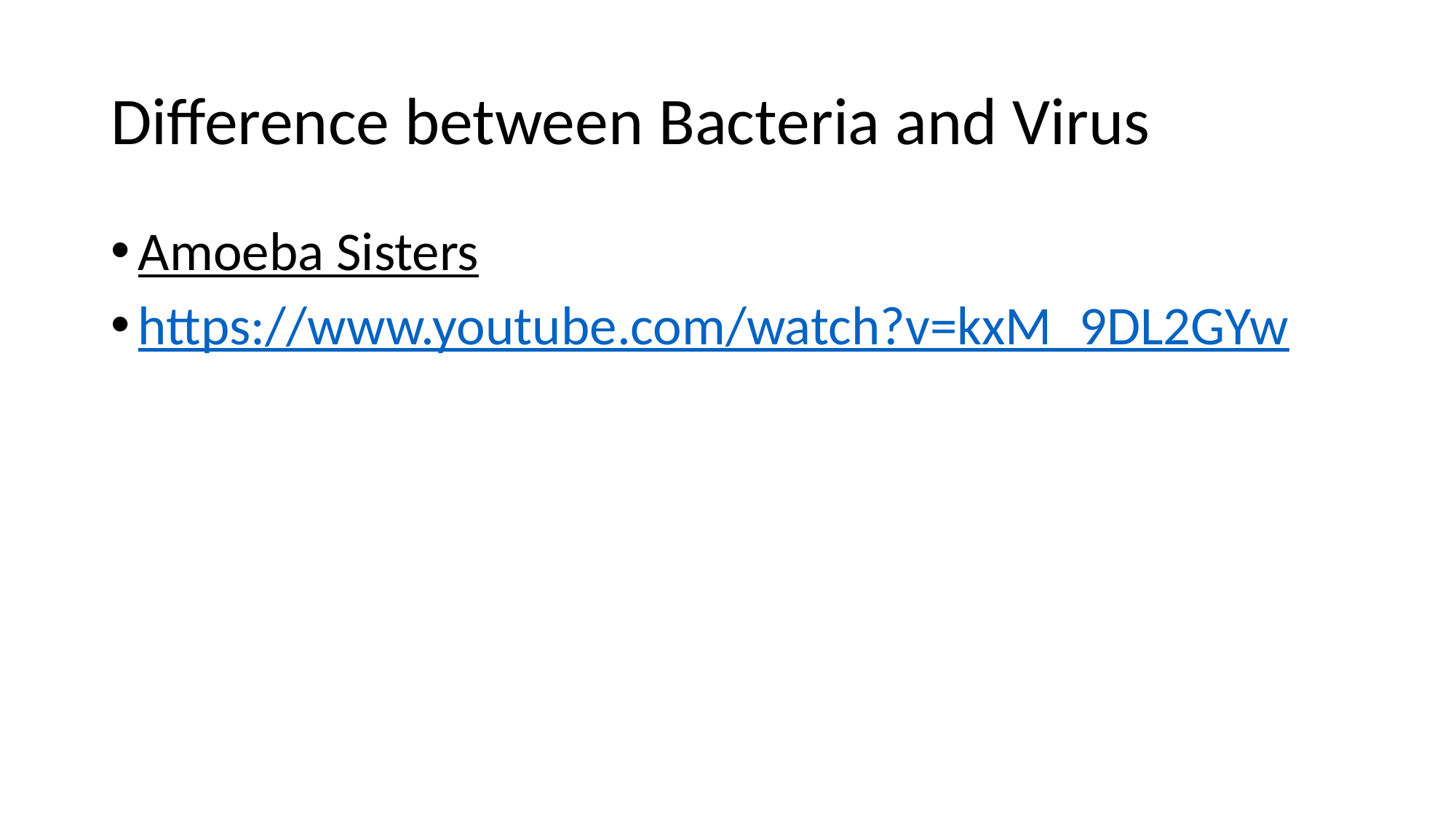

# Difference between Bacteria and Virus
Amoeba Sisters
https://www.youtube.com/watch?v=kxM_9DL2GYw